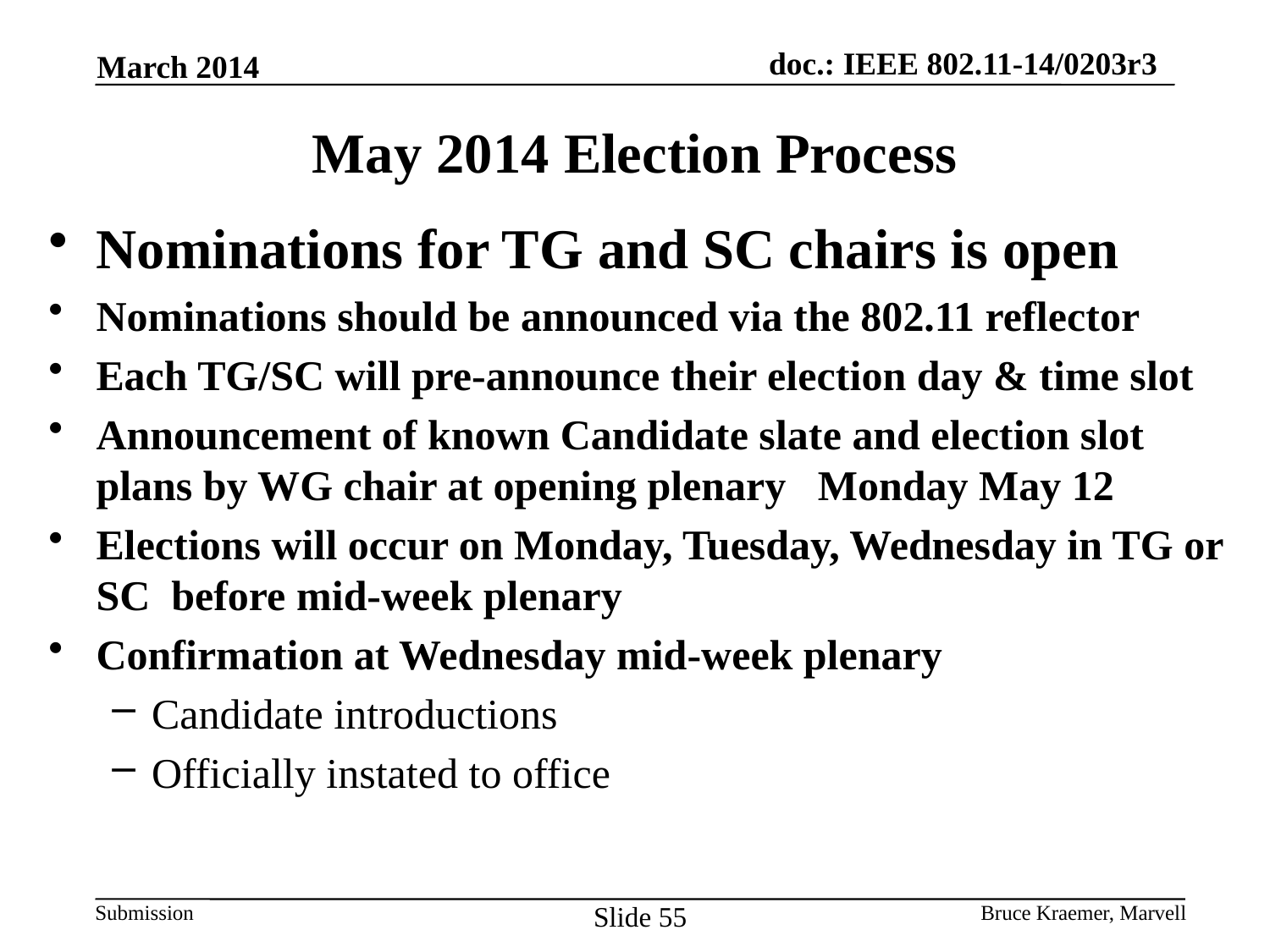

March 2014
# May 2014 Election Process
Nominations for TG and SC chairs is open
Nominations should be announced via the 802.11 reflector
Each TG/SC will pre-announce their election day & time slot
Announcement of known Candidate slate and election slot plans by WG chair at opening plenary   Monday May 12
Elections will occur on Monday, Tuesday, Wednesday in TG or SC  before mid-week plenary
Confirmation at Wednesday mid-week plenary
Candidate introductions
Officially instated to office
Slide 55
Bruce Kraemer, Marvell